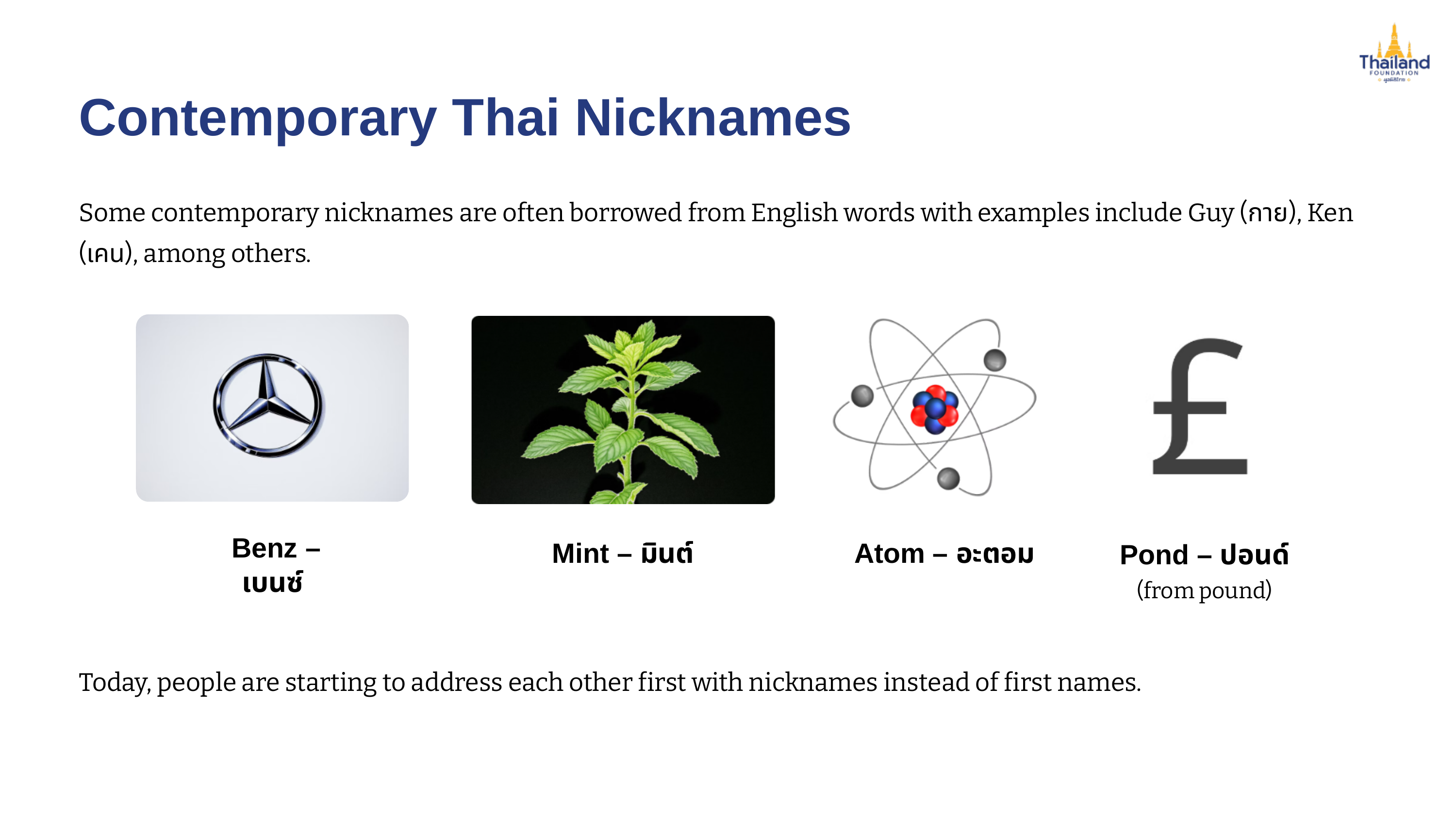

Contemporary Thai Nicknames
Some contemporary nicknames are often borrowed from English words with examples include Guy (กาย), Ken (เคน), among others.

 Benz – เบนซ์
Mint – มินต์
Atom – อะตอม
Pond – ปอนด์
(from pound)
Today, people are starting to address each other first with nicknames instead of first names.